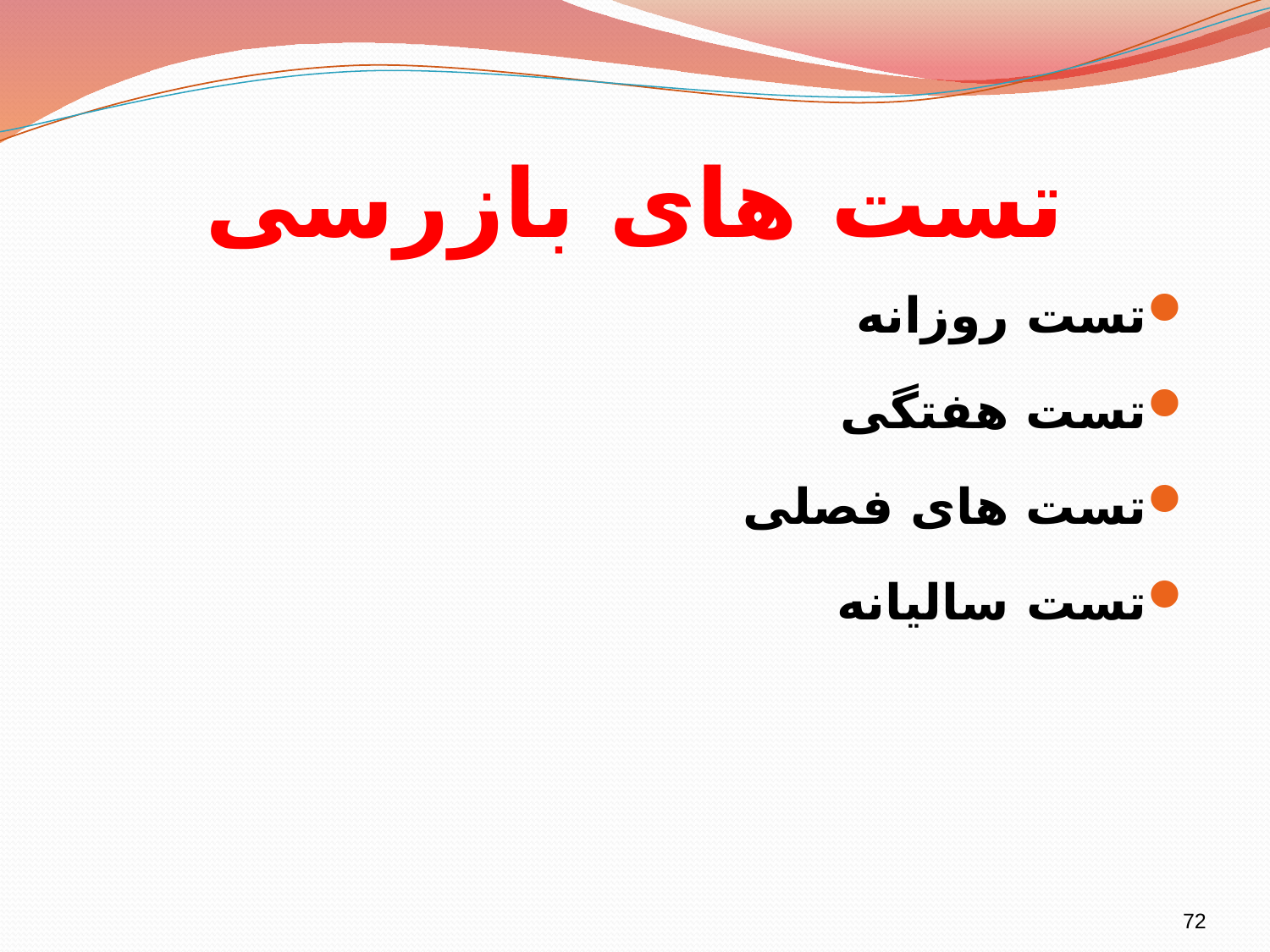

# تست های بازرسی
تست روزانه
تست هفتگی
تست های فصلی
تست سالیانه
72